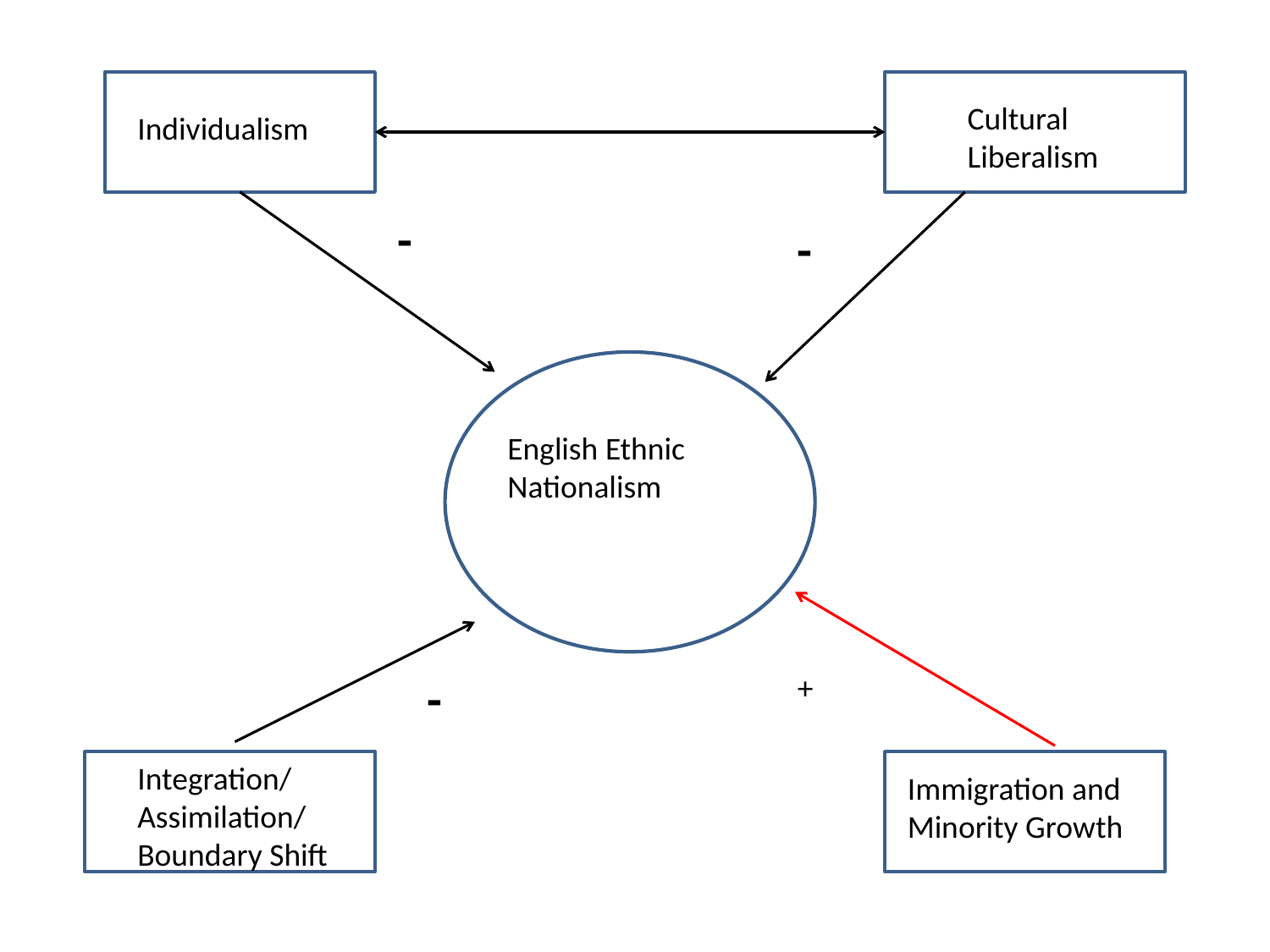

Cultural Liberalism
Individualism
-
-

English Ethnic Nationalism
-
+

Integration/ Assimilation/
Boundary Shift

Immigration and Minority Growth